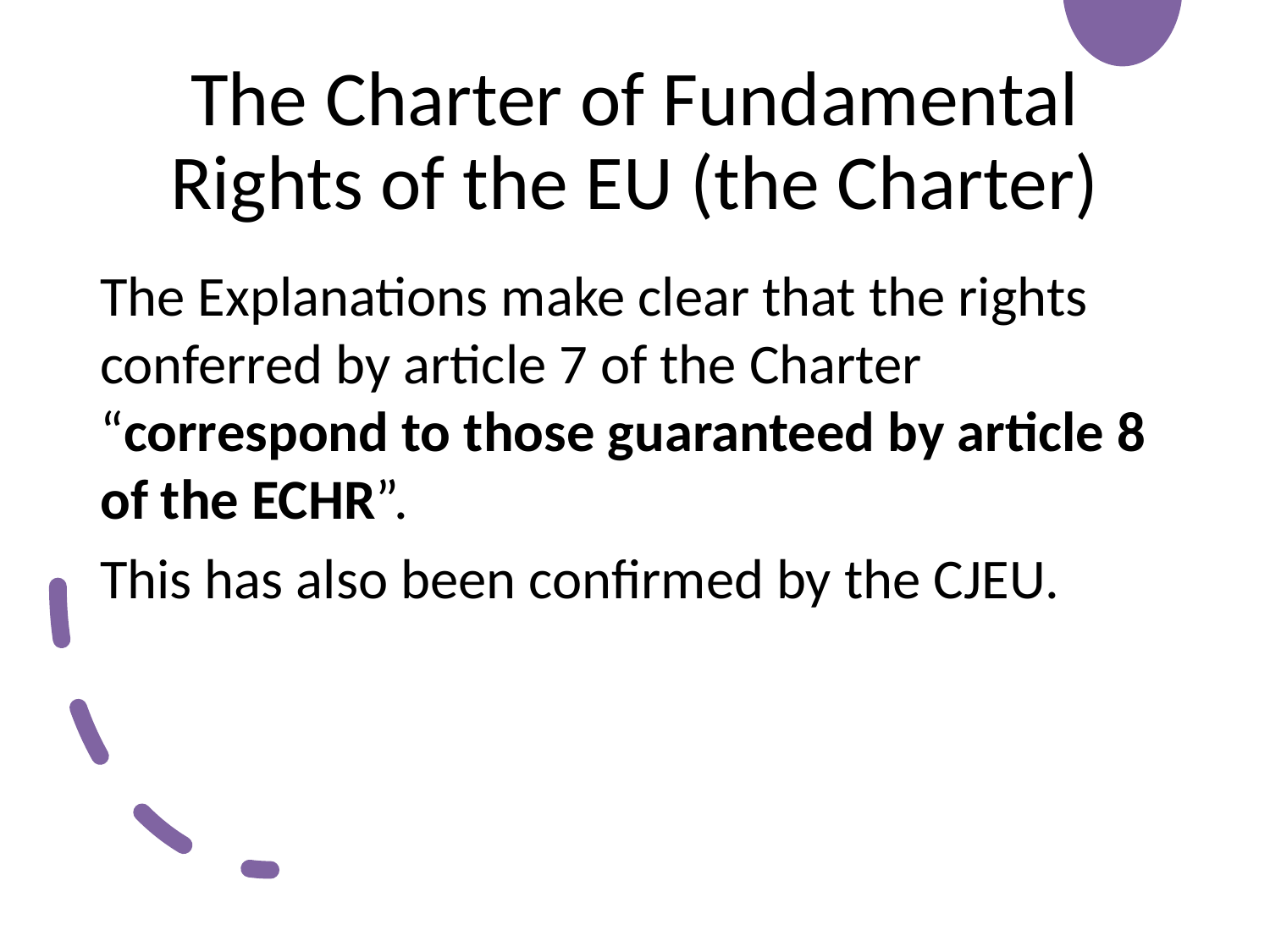

# The Charter of Fundamental Rights of the EU (the Charter)
The Explanations make clear that the rights conferred by article 7 of the Charter “correspond to those guaranteed by article 8 of the ECHR”.
This has also been confirmed by the CJEU.